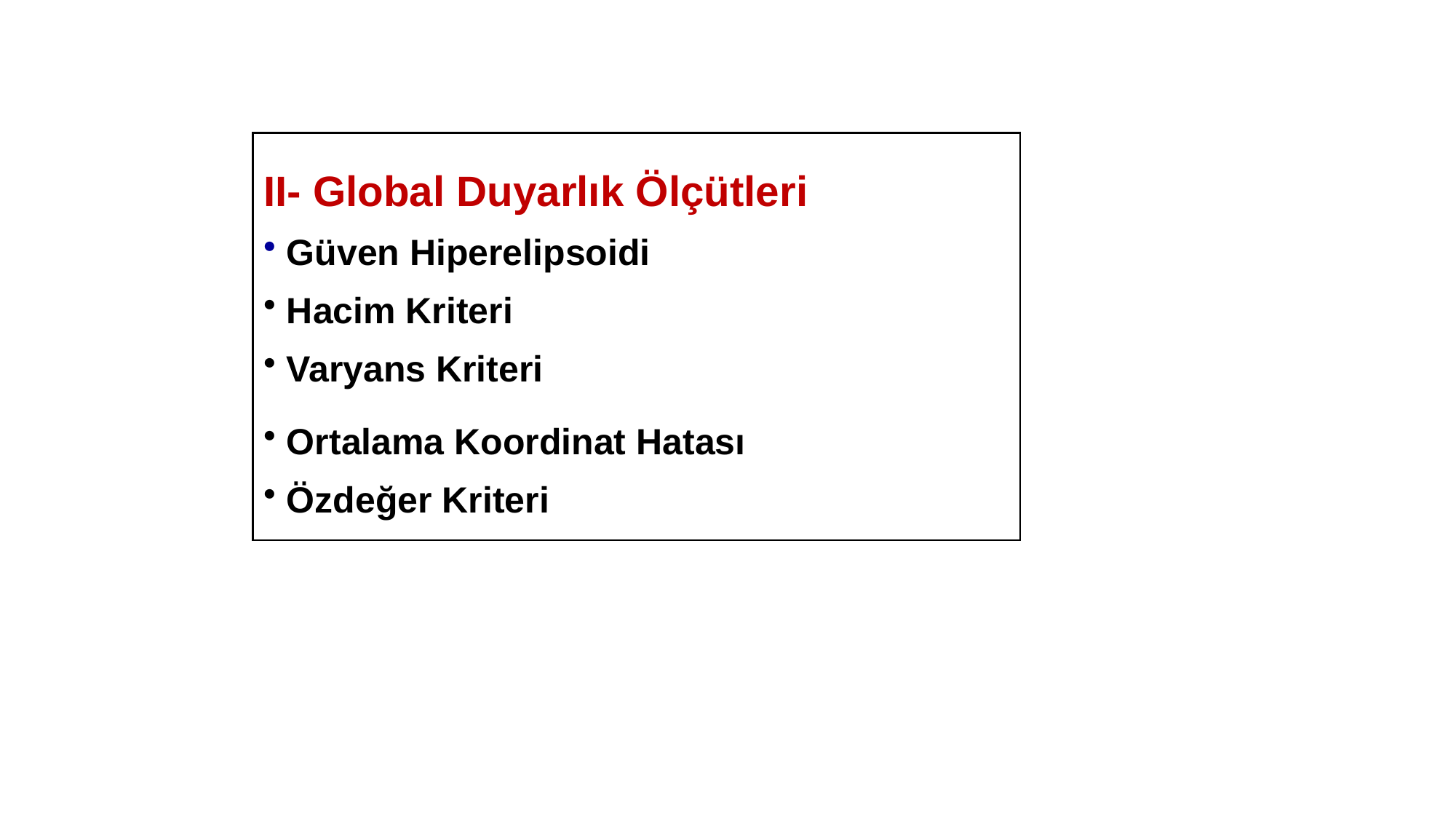

II- Global Duyarlık Ölçütleri

 Güven Hiperelipsoidi

 Hacim Kriteri

 Varyans Kriteri

 Ortalama Koordinat Hatası

 Özdeğer Kriteri